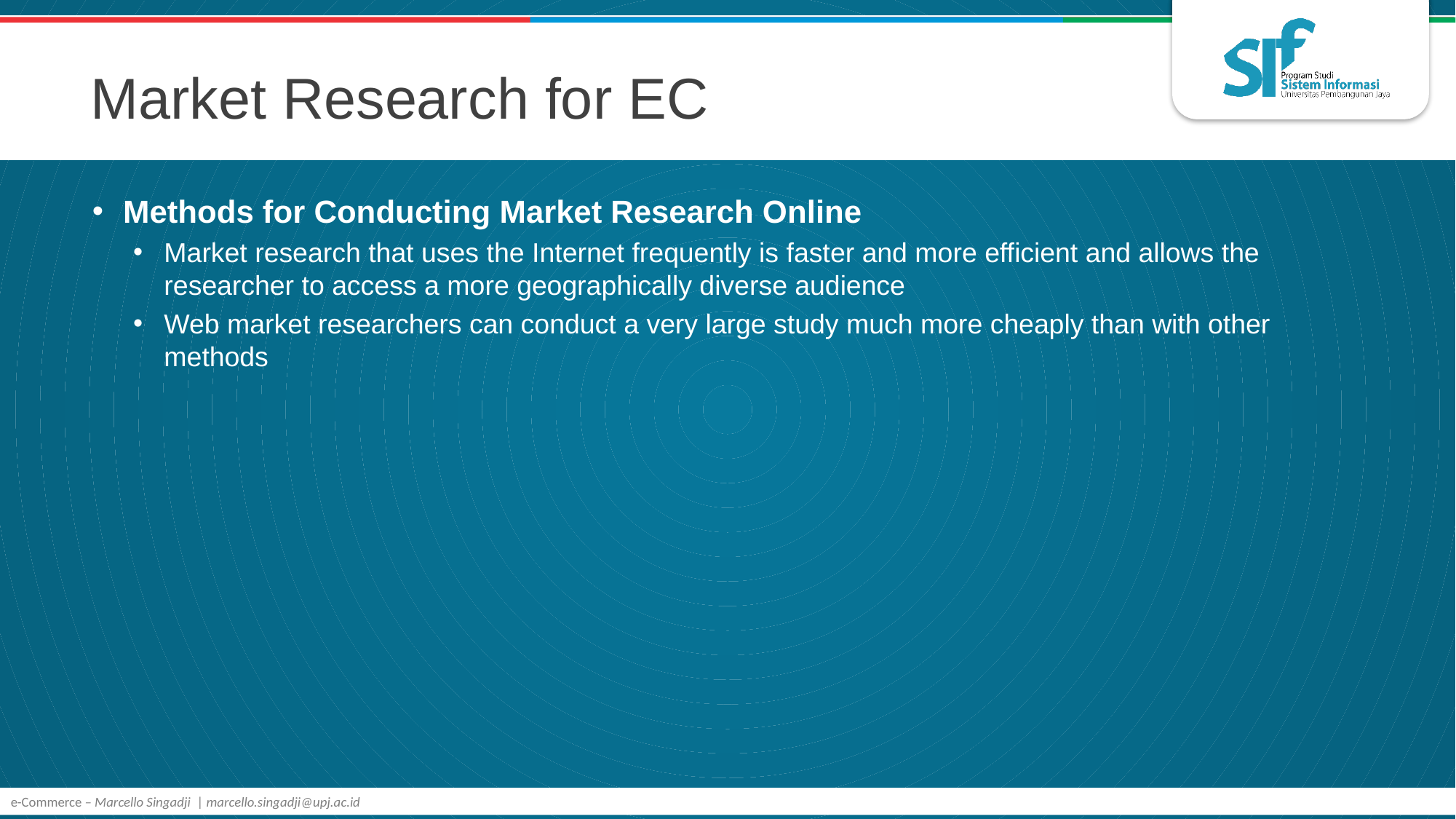

# Market Research for EC
Methods for Conducting Market Research Online
Market research that uses the Internet frequently is faster and more efficient and allows the researcher to access a more geographically diverse audience
Web market researchers can conduct a very large study much more cheaply than with other methods